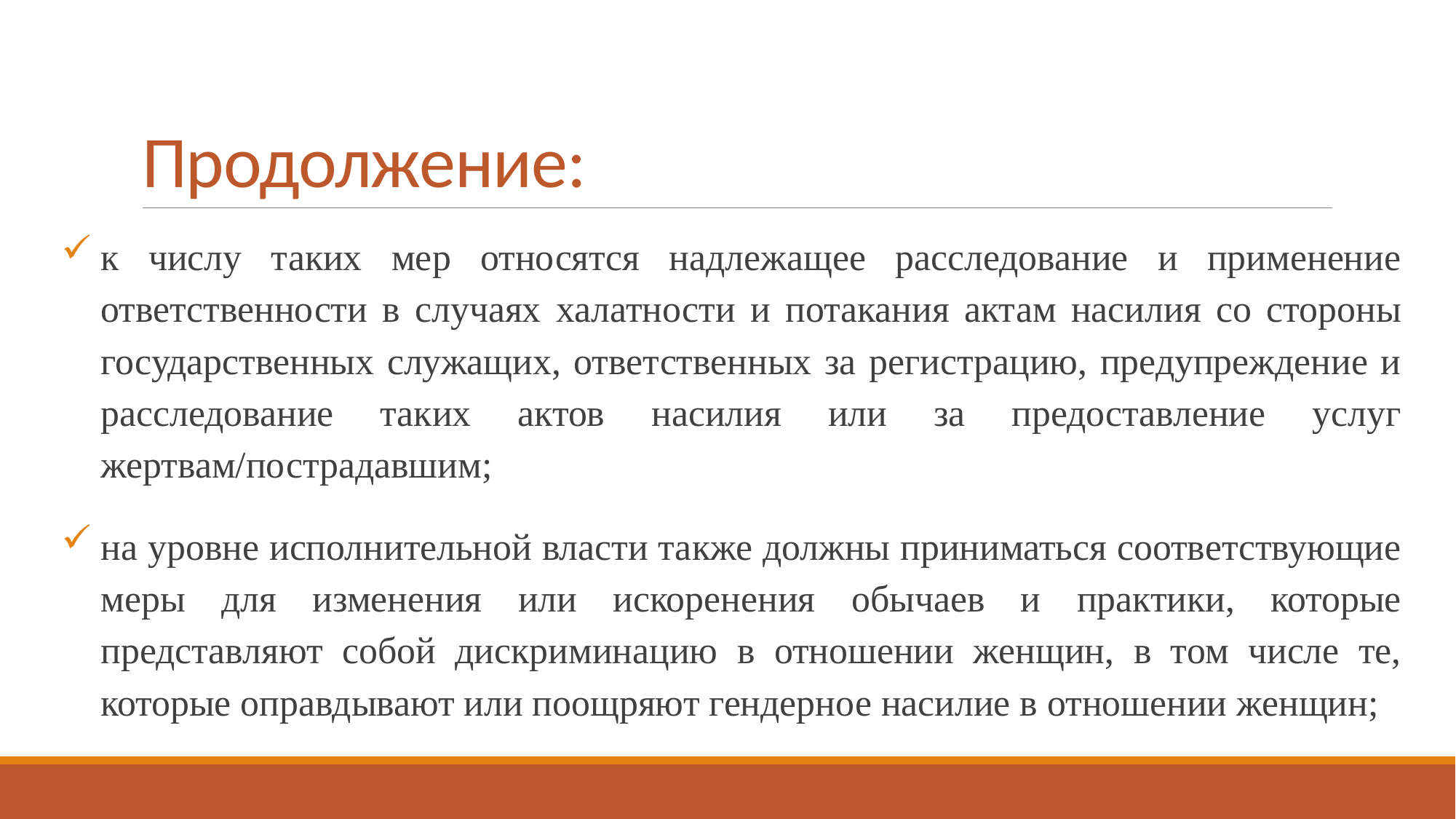

# Продолжение:
к числу таких мер относятся надлежащее расследование и применение ответственности в случаях халатности и потакания актам насилия со стороны государственных служащих, ответственных за регистрацию, предупреждение и расследование таких актов насилия или за предоставление услуг жертвам/пострадавшим;
на уровне исполнительной власти также должны приниматься соответствующие меры для изменения или искоренения обычаев и практики, которые представляют собой дискриминацию в отношении женщин, в том числе те, которые оправдывают или поощряют гендерное насилие в отношении женщин;